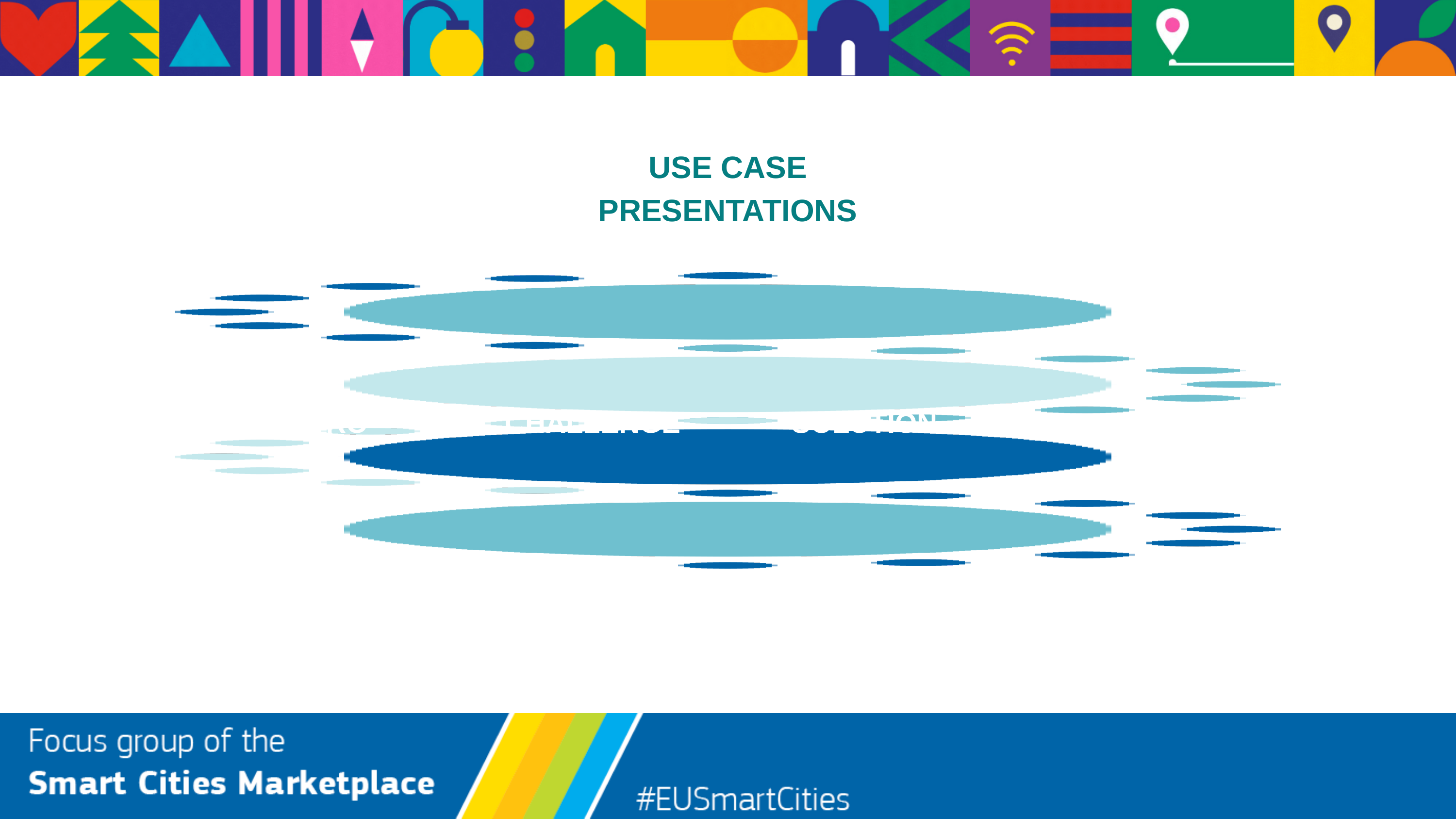

USE CASE PRESENTATIONS
INTRO
CHALLENGE
SOLUTION
RESULTS